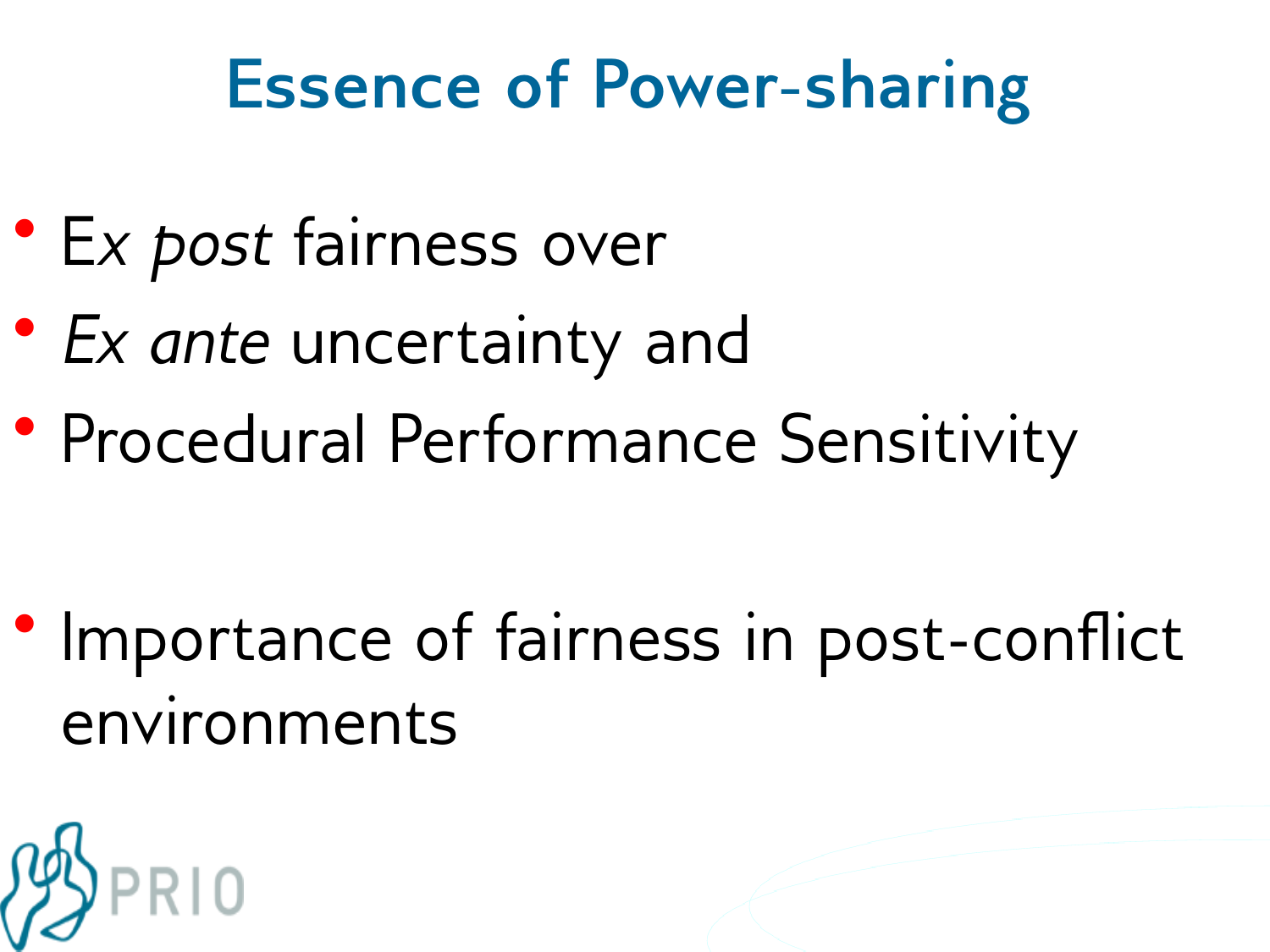

# Essence of Power-sharing
Ex post fairness over
Ex ante uncertainty and
Procedural Performance Sensitivity

Importance of fairness in post-conflict environments